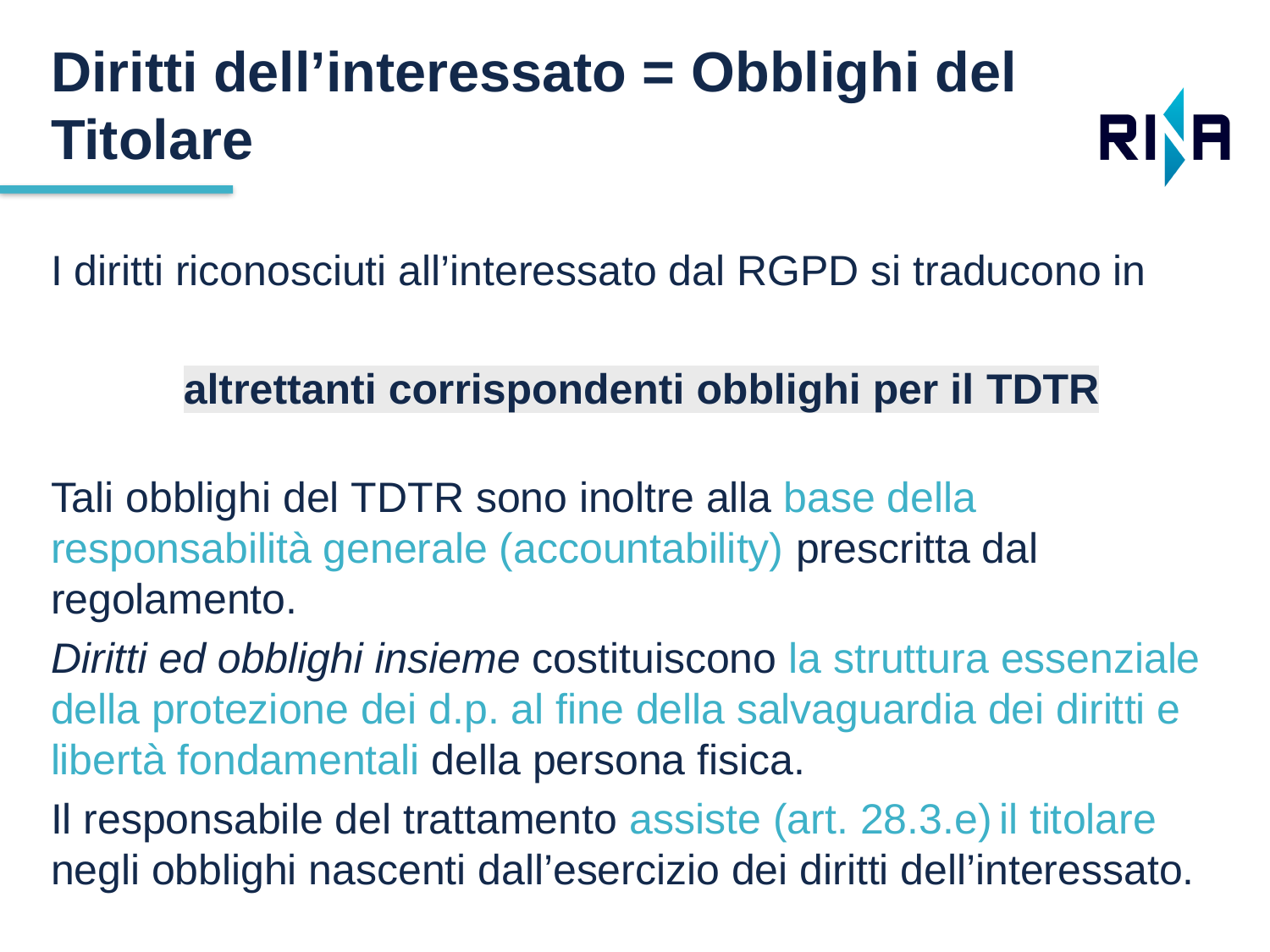

Diritti dell’interessato = Obblighi del Titolare
I diritti riconosciuti all’interessato dal RGPD si traducono in

altrettanti corrispondenti obblighi per il tdtr

Tali obblighi del tdtr sono inoltre alla base della responsabilità generale (accountability) prescritta dal regolamento.
Diritti ed obblighi insieme costituiscono la struttura essenziale della protezione dei d.p. al fine della salvaguardia dei diritti e libertà fondamentali della persona fisica.
Il responsabile del trattamento assiste (art. 28.3.e) il titolare negli obblighi nascenti dall’esercizio dei diritti dell’interessato.